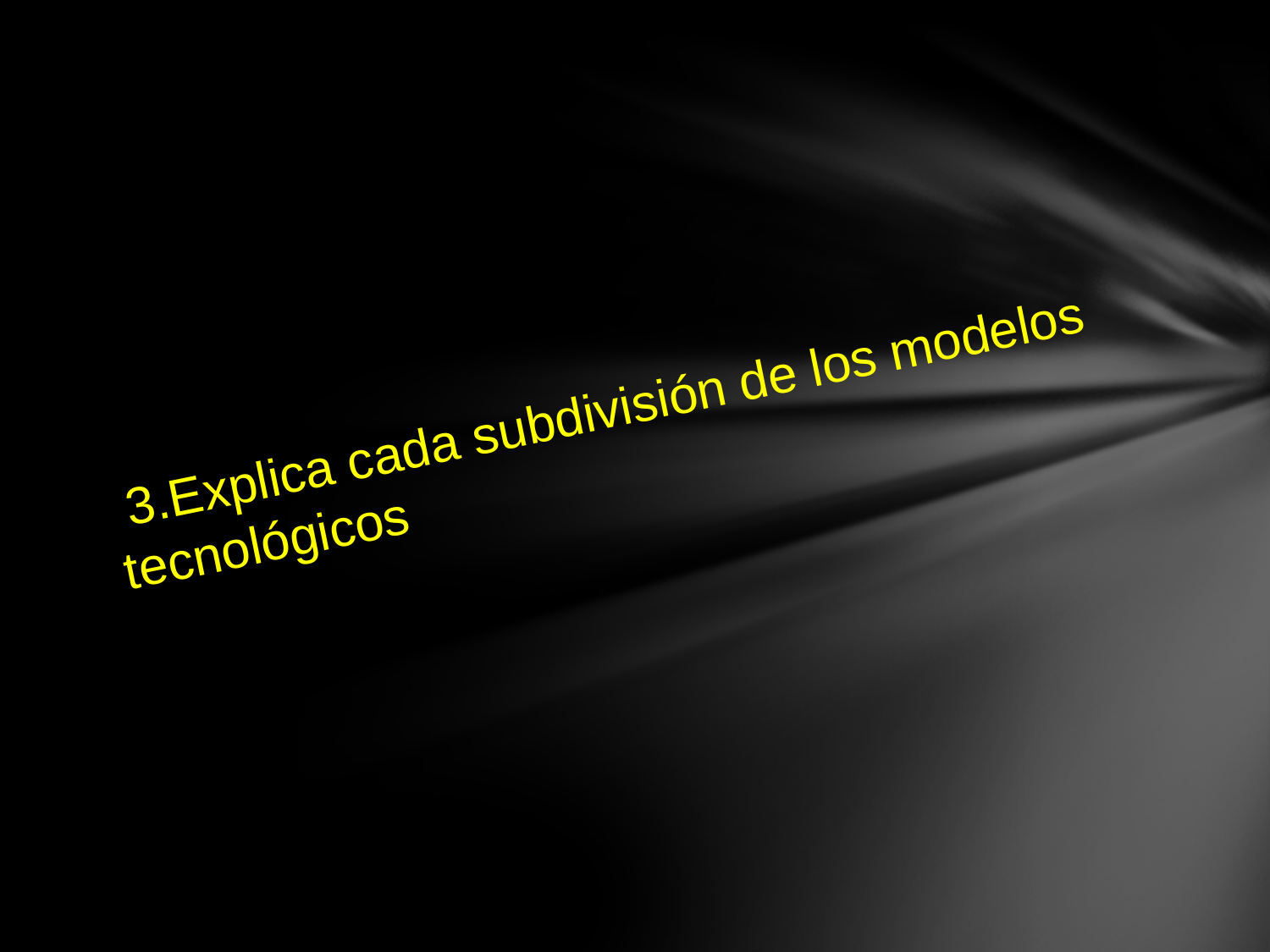

# 3.Explica cada subdivisión de los modelos tecnológicos